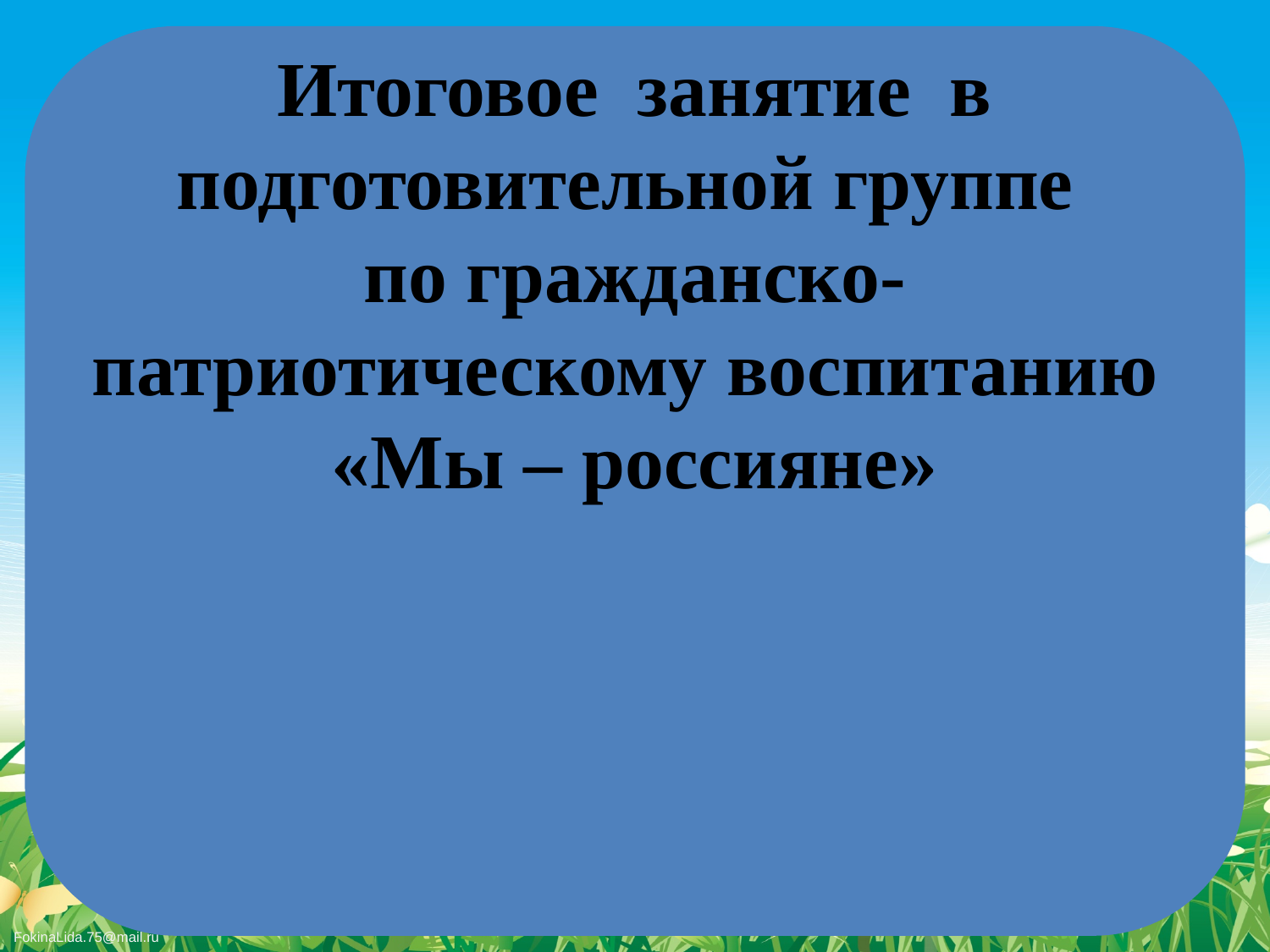

# Итоговое  занятие  в подготовительной группе по гражданско-патриотическому воспитанию «Мы – россияне»